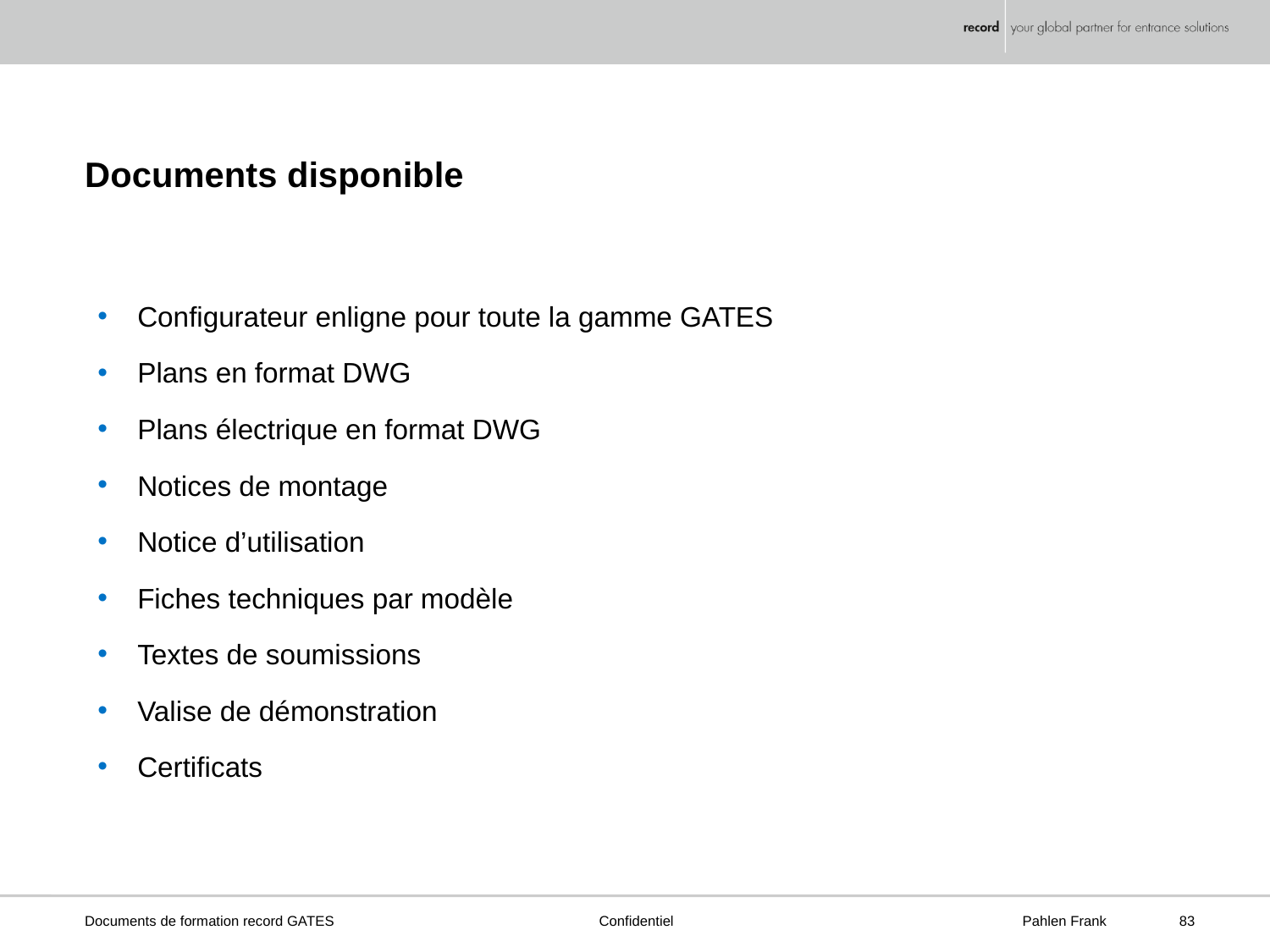

# Documents disponible

Configurateur enligne pour toute la gamme GATES
Plans en format DWG
Plans électrique en format DWG
Notices de montage
Notice d’utilisation
Fiches techniques par modèle
Textes de soumissions
Valise de démonstration
Certificats